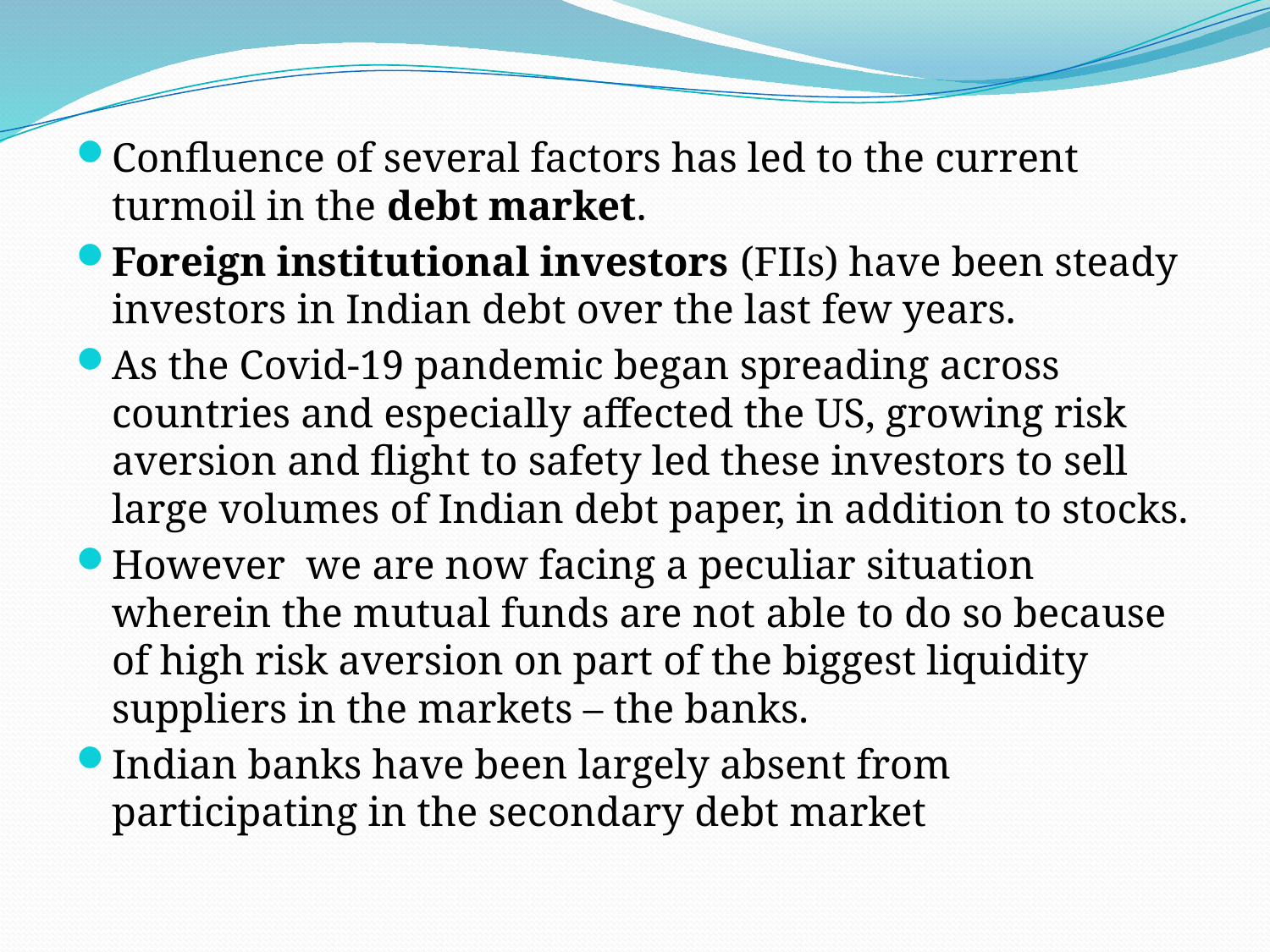

#
Confluence of several factors has led to the current turmoil in the debt market.
Foreign institutional investors (FIIs) have been steady investors in Indian debt over the last few years.
As the Covid-19 pandemic began spreading across countries and especially affected the US, growing risk aversion and flight to safety led these investors to sell large volumes of Indian debt paper, in addition to stocks.
However  we are now facing a peculiar situation wherein the mutual funds are not able to do so because of high risk aversion on part of the biggest liquidity suppliers in the markets – the banks.
Indian banks have been largely absent from participating in the secondary debt market